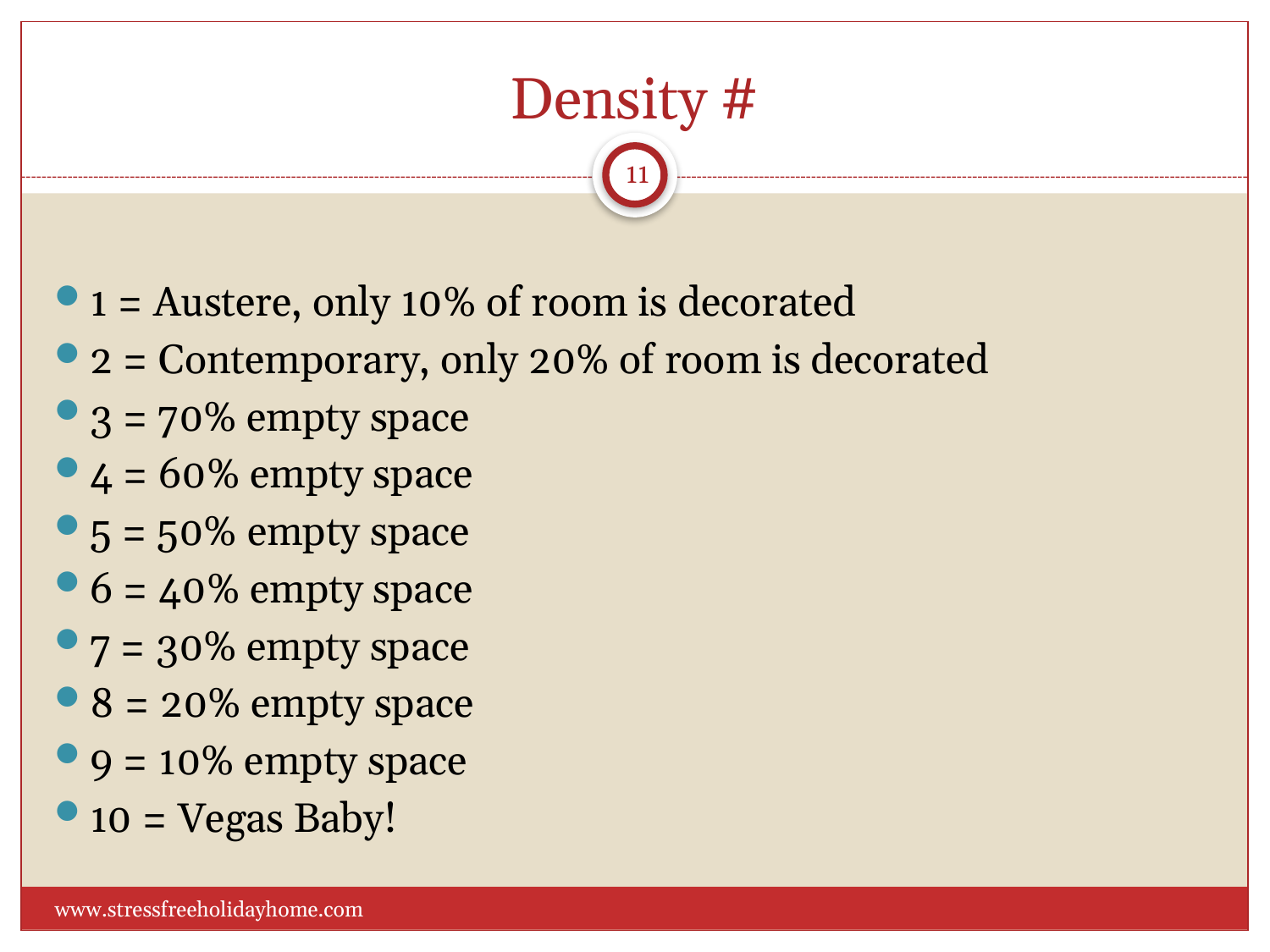

# Density #
11

1 = Austere, only 10% of room is decorated
2 = Contemporary, only 20% of room is decorated
3 = 70% empty space
4 = 60% empty space
5 = 50% empty space
6 = 40% empty space
7 = 30% empty space
8 = 20% empty space
9 = 10% empty space
10 = Vegas Baby!
www.stressfreeholidayhome.com